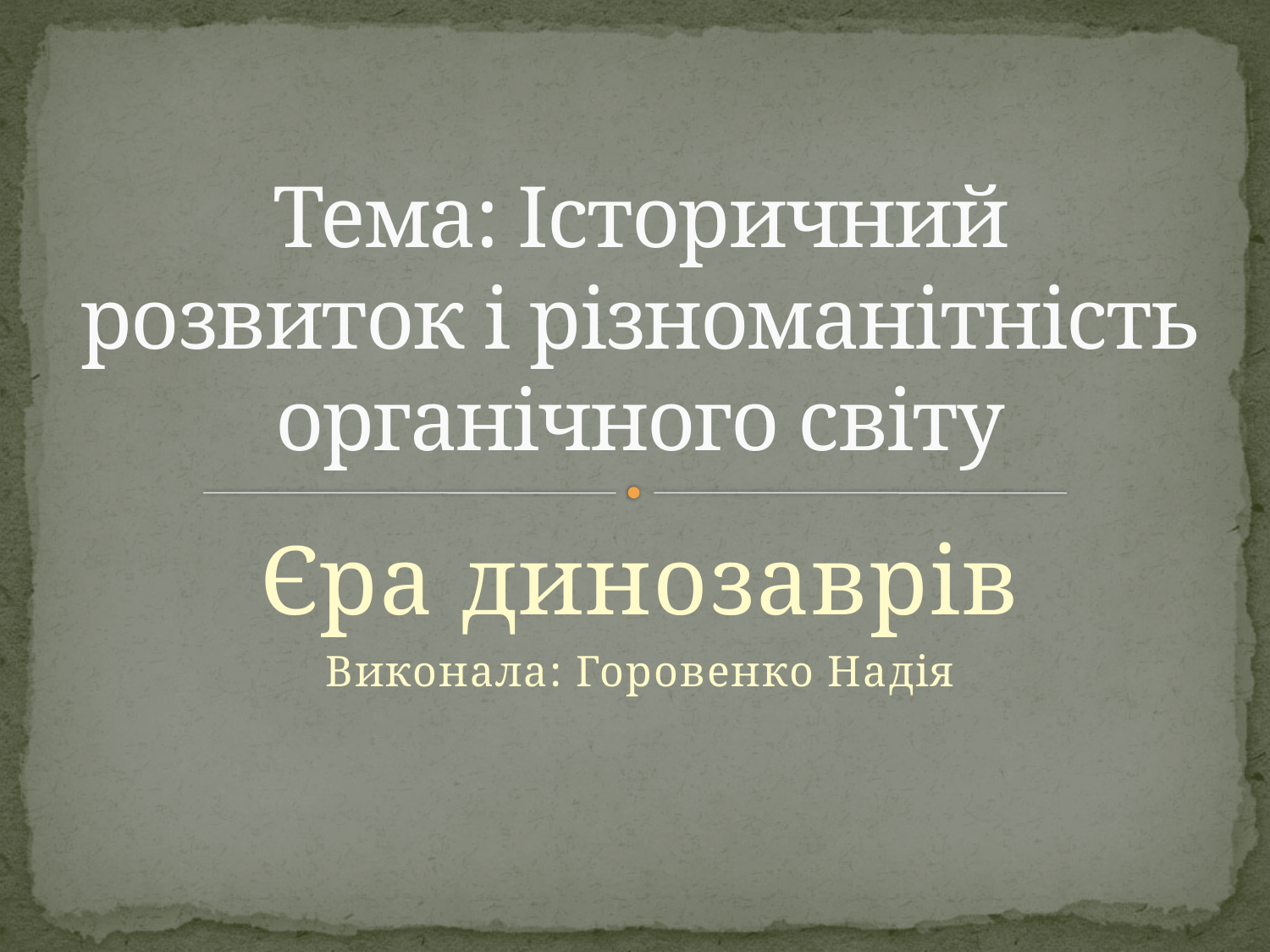

# Тема: Історичний розвиток і різноманітність органічного світу
Єра динозаврів
Виконала: Горовенко Надія